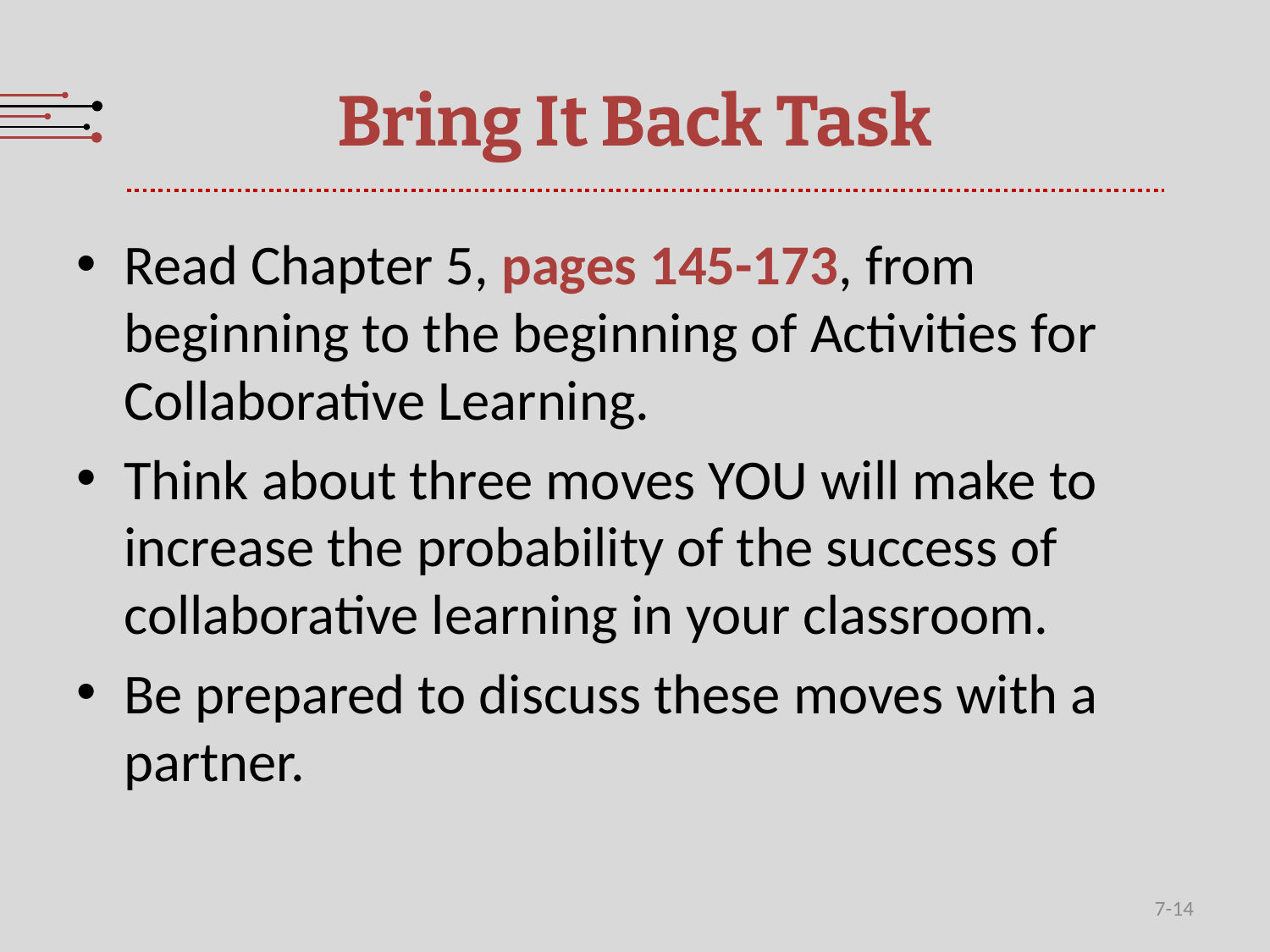

# Bring It Back Task
Read Chapter 5, pages 145-173, from beginning to the beginning of Activities for Collaborative Learning.
Think about three moves YOU will make to increase the probability of the success of collaborative learning in your classroom.
Be prepared to discuss these moves with a partner.
7-14